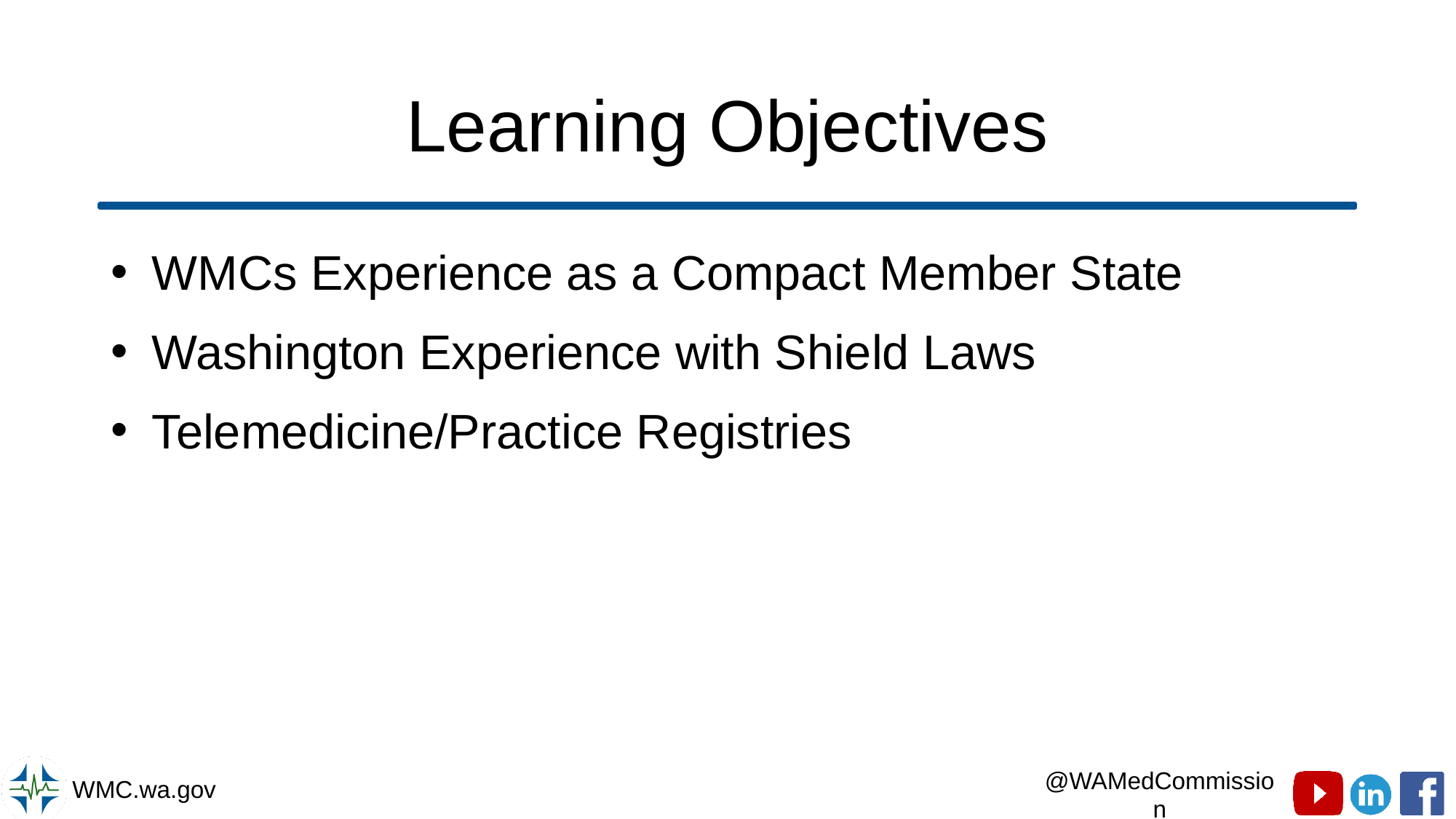

# Learning Objectives
WMCs Experience as a Compact Member State
Washington Experience with Shield Laws
Telemedicine/Practice Registries